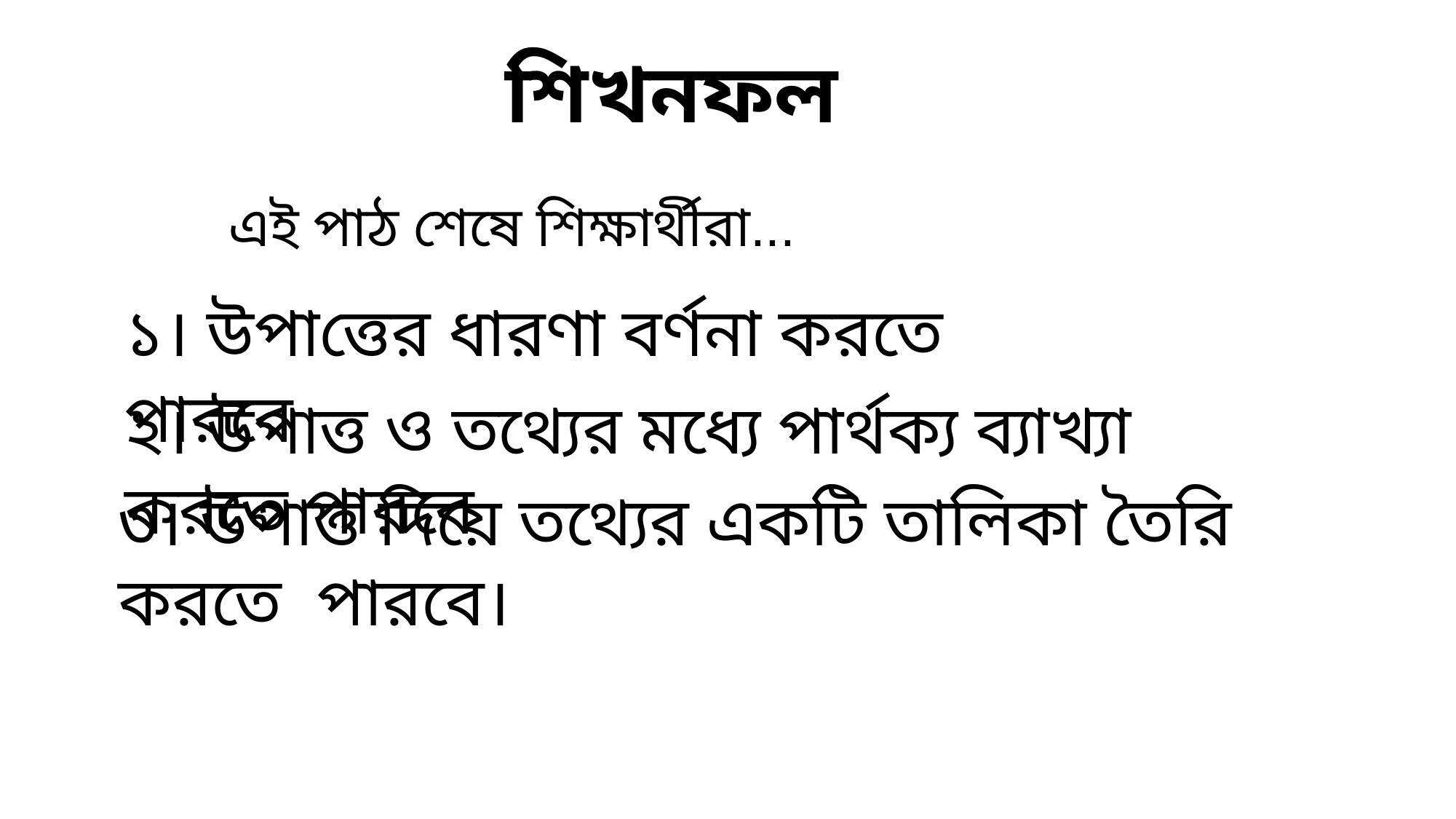

শিখনফল
এই পাঠ শেষে শিক্ষার্থীরা...
১। উপাত্তের ধারণা বর্ণনা করতে পারবে

২। উপাত্ত ও তথ্যের মধ্যে পার্থক্য ব্যাখ্যা করতে পারবে
৩। উপাত্ত দিয়ে তথ্যের একটি তালিকা তৈরি করতে  পারবে।